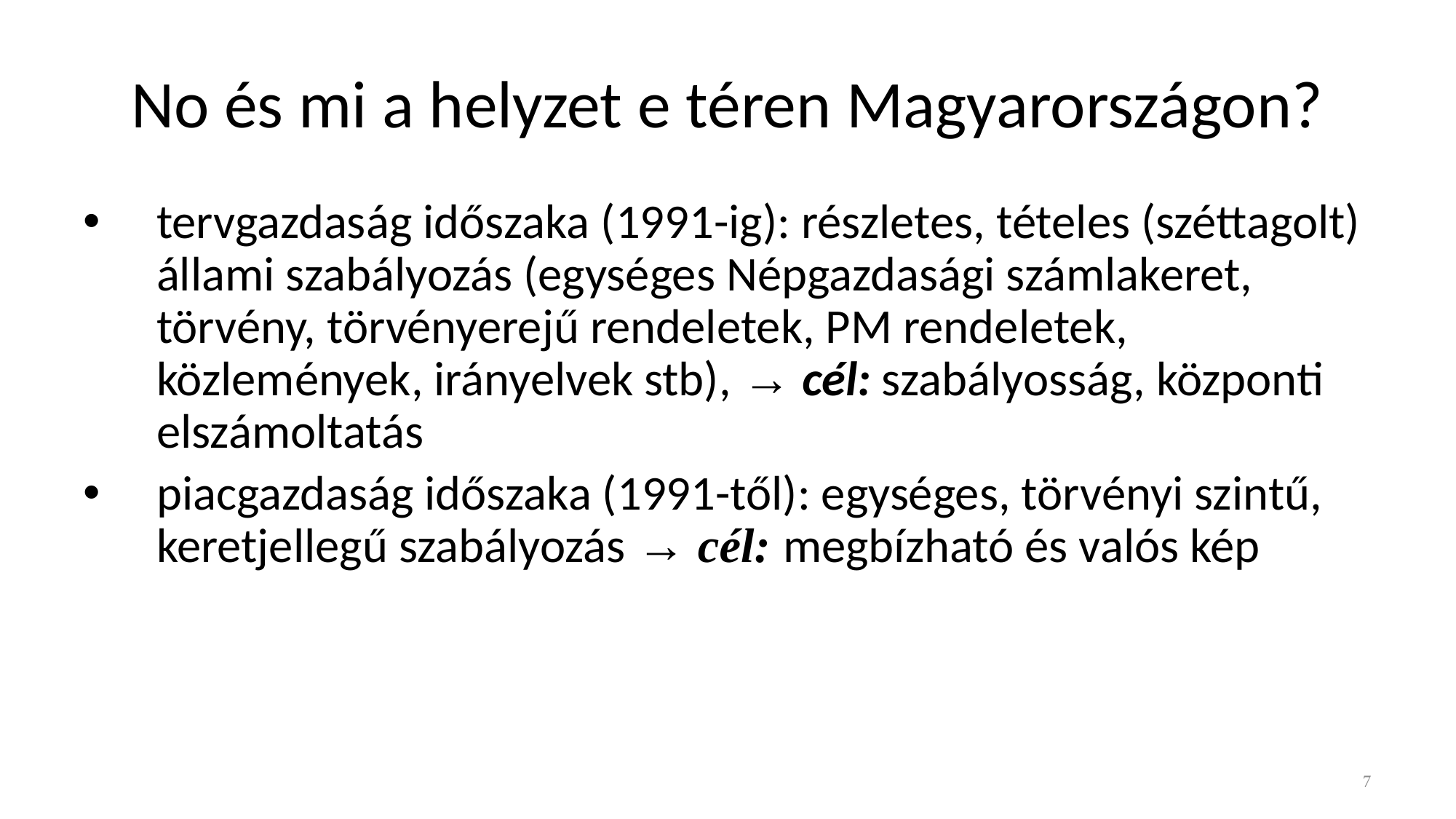

# No és mi a helyzet e téren Magyarországon?
tervgazdaság időszaka (1991-ig): részletes, tételes (széttagolt) állami szabályozás (egységes Népgazdasági számlakeret, törvény, törvényerejű rendeletek, PM rendeletek, közlemények, irányelvek stb), → cél: szabályosság, központi elszámoltatás
piacgazdaság időszaka (1991-től): egységes, törvényi szintű, keretjellegű szabályozás → cél: megbízható és valós kép
7